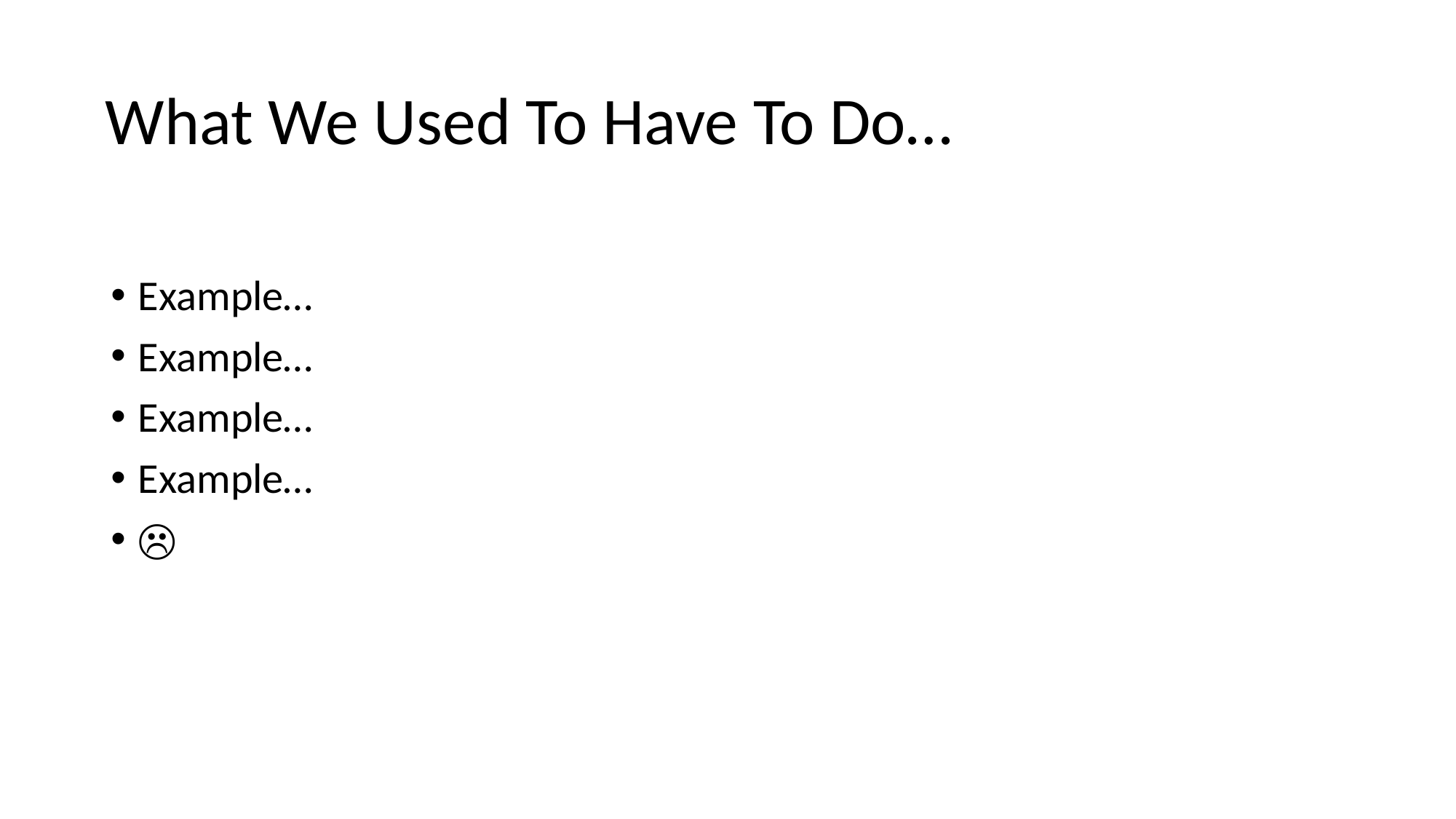

# What We Used To Have To Do…
Example…
Example…
Example…
Example…
☹